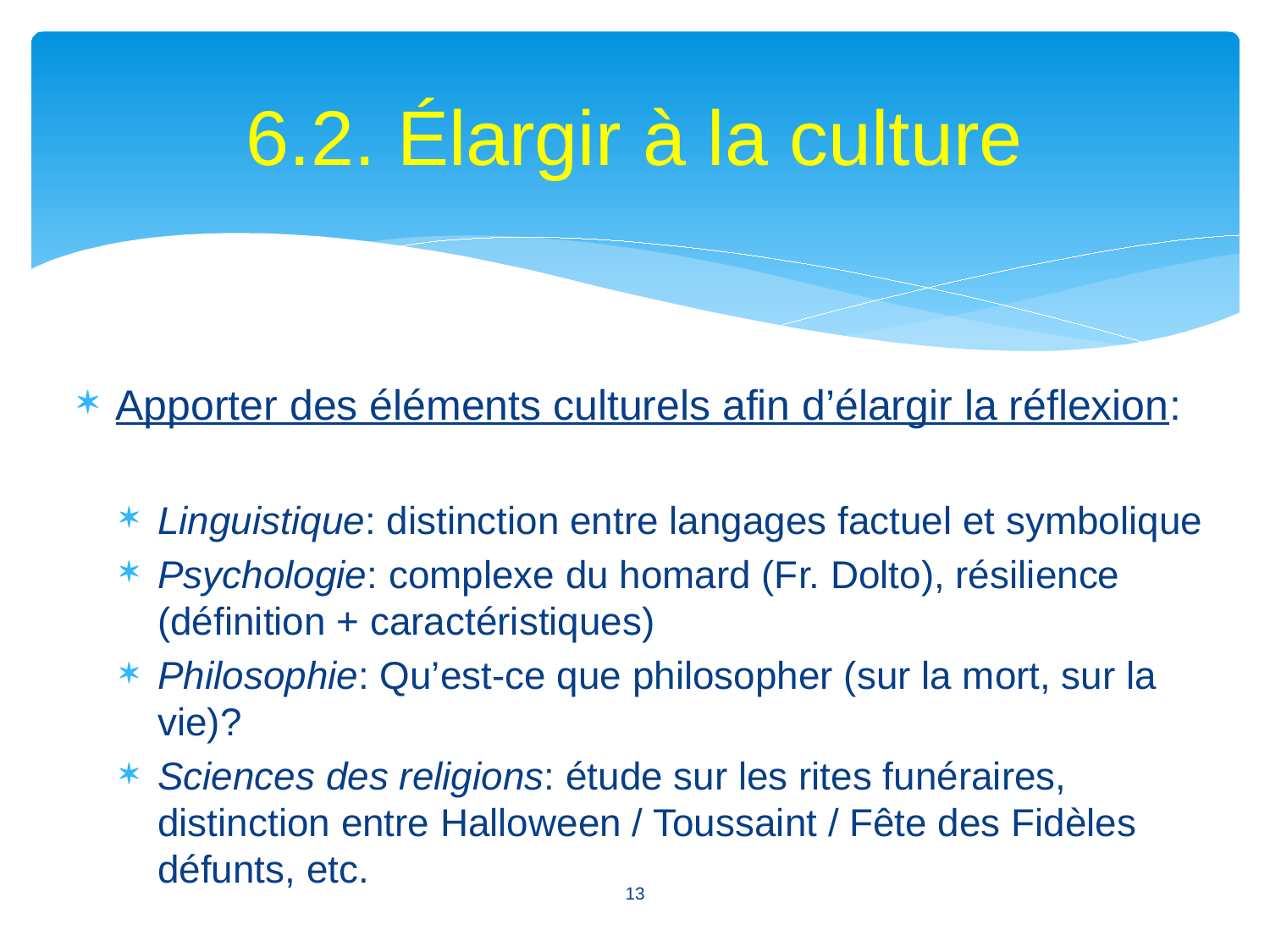

# 6.2. Élargir à la culture
Apporter des éléments culturels afin d’élargir la réflexion:

Linguistique: distinction entre langages factuel et symbolique
Psychologie: complexe du homard (Fr. Dolto), résilience (définition + caractéristiques)
Philosophie: Qu’est-ce que philosopher (sur la mort, sur la vie)?
Sciences des religions: étude sur les rites funéraires, distinction entre Halloween / Toussaint / Fête des Fidèles défunts, etc.

13